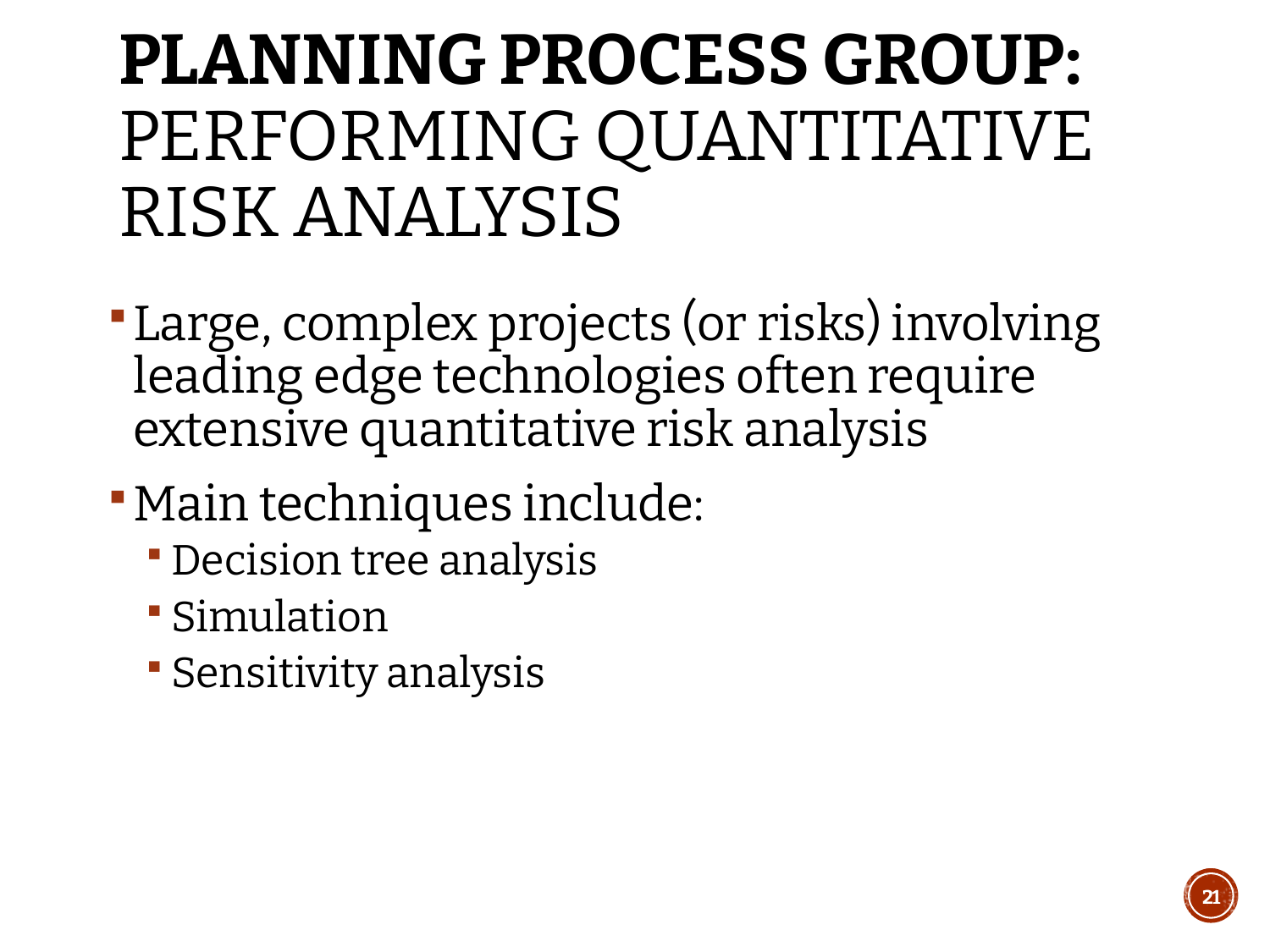

# Planning Process Group: Performing Quantitative Risk Analysis
Large, complex projects (or risks) involving leading edge technologies often require extensive quantitative risk analysis
Main techniques include:
Decision tree analysis
Simulation
Sensitivity analysis
21